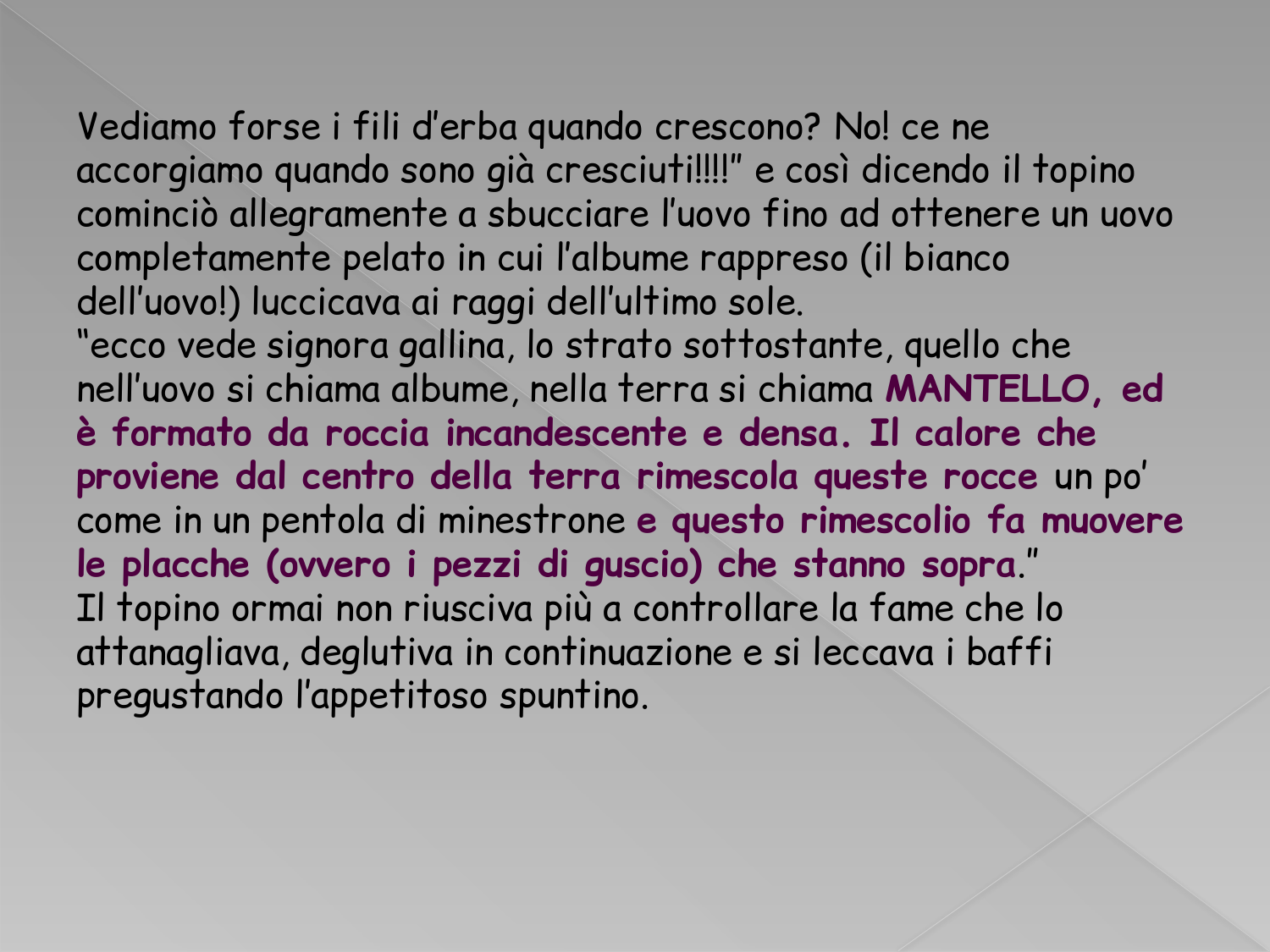

Vediamo forse i fili d’erba quando crescono? No! ce ne accorgiamo quando sono già cresciuti!!!!” e così dicendo il topino cominciò allegramente a sbucciare l’uovo fino ad ottenere un uovo completamente pelato in cui l’albume rappreso (il bianco dell’uovo!) luccicava ai raggi dell’ultimo sole.
“ecco vede signora gallina, lo strato sottostante, quello che nell’uovo si chiama albume, nella terra si chiama MANTELLO, ed è formato da roccia incandescente e densa. Il calore che proviene dal centro della terra rimescola queste rocce un po’ come in un pentola di minestrone e questo rimescolio fa muovere le placche (ovvero i pezzi di guscio) che stanno sopra.”
Il topino ormai non riusciva più a controllare la fame che lo attanagliava, deglutiva in continuazione e si leccava i baffi pregustando l’appetitoso spuntino.